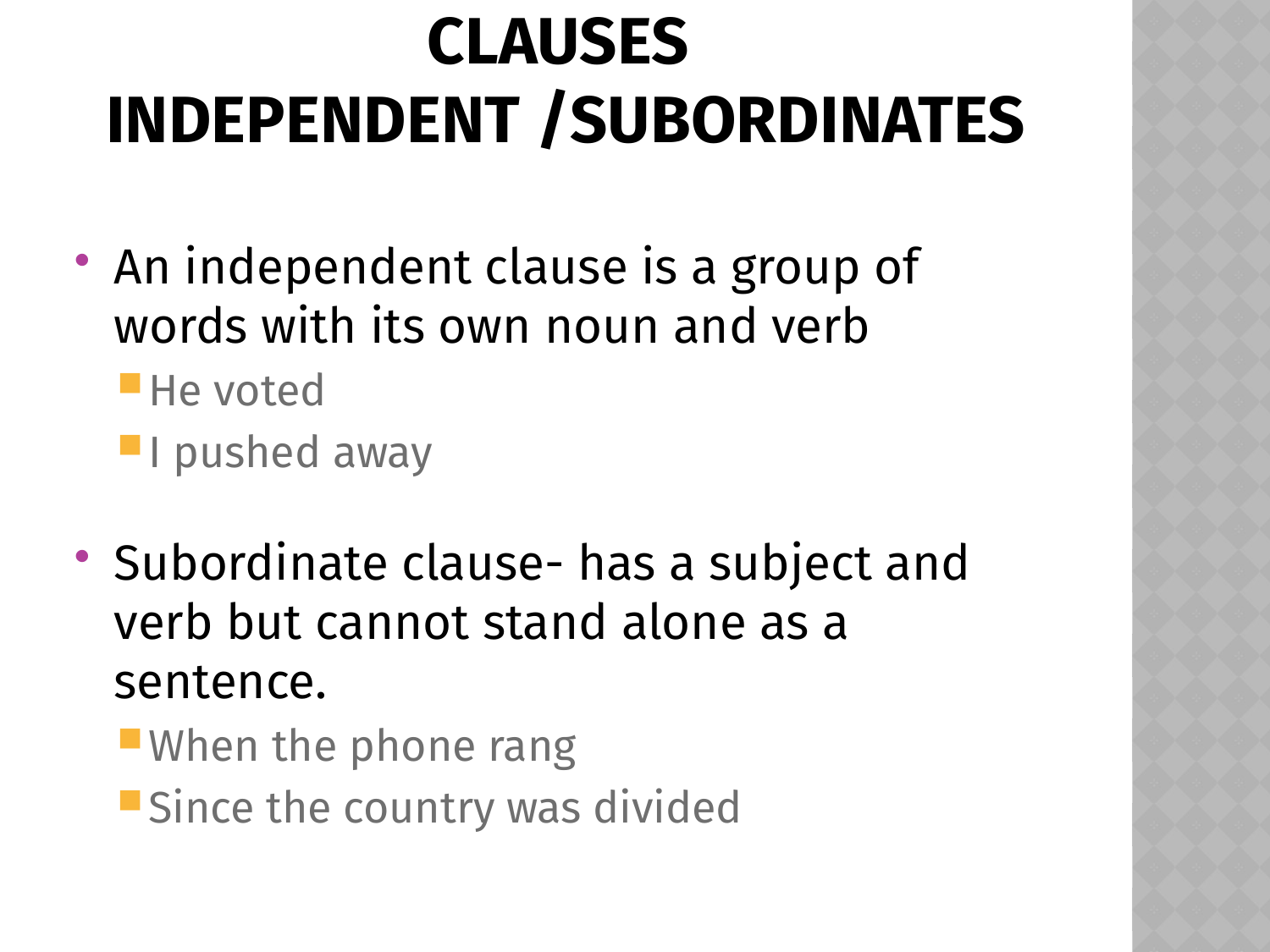

# Clauses Independent /subordinates

An independent clause is a group of words with its own noun and verb
He voted
I pushed away

Subordinate clause- has a subject and verb but cannot stand alone as a sentence.
When the phone rang
Since the country was divided